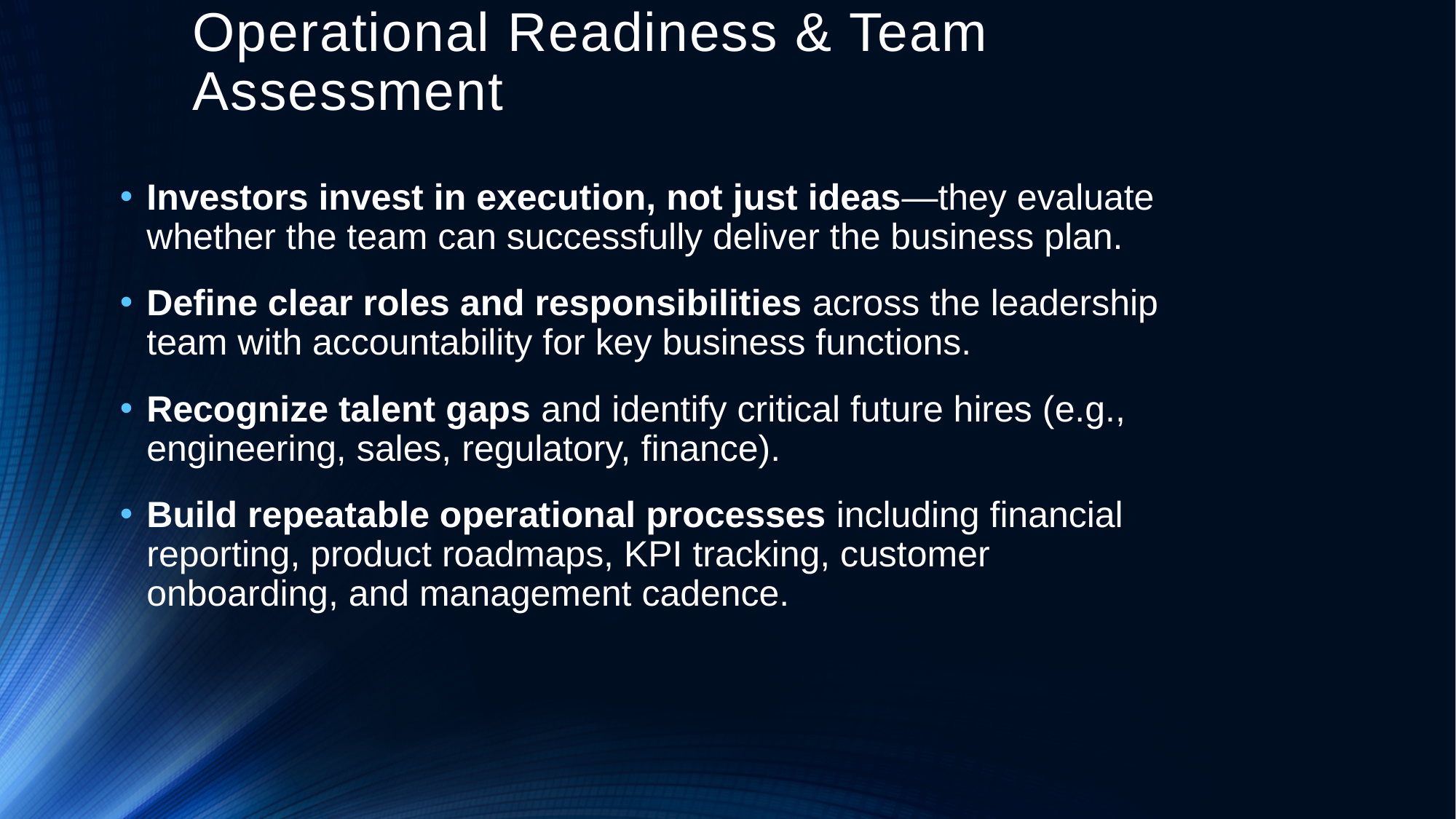

# Operational Readiness & Team Assessment
Investors invest in execution, not just ideas—they evaluate whether the team can successfully deliver the business plan.
Define clear roles and responsibilities across the leadership team with accountability for key business functions.
Recognize talent gaps and identify critical future hires (e.g., engineering, sales, regulatory, finance).
Build repeatable operational processes including financial reporting, product roadmaps, KPI tracking, customer onboarding, and management cadence.